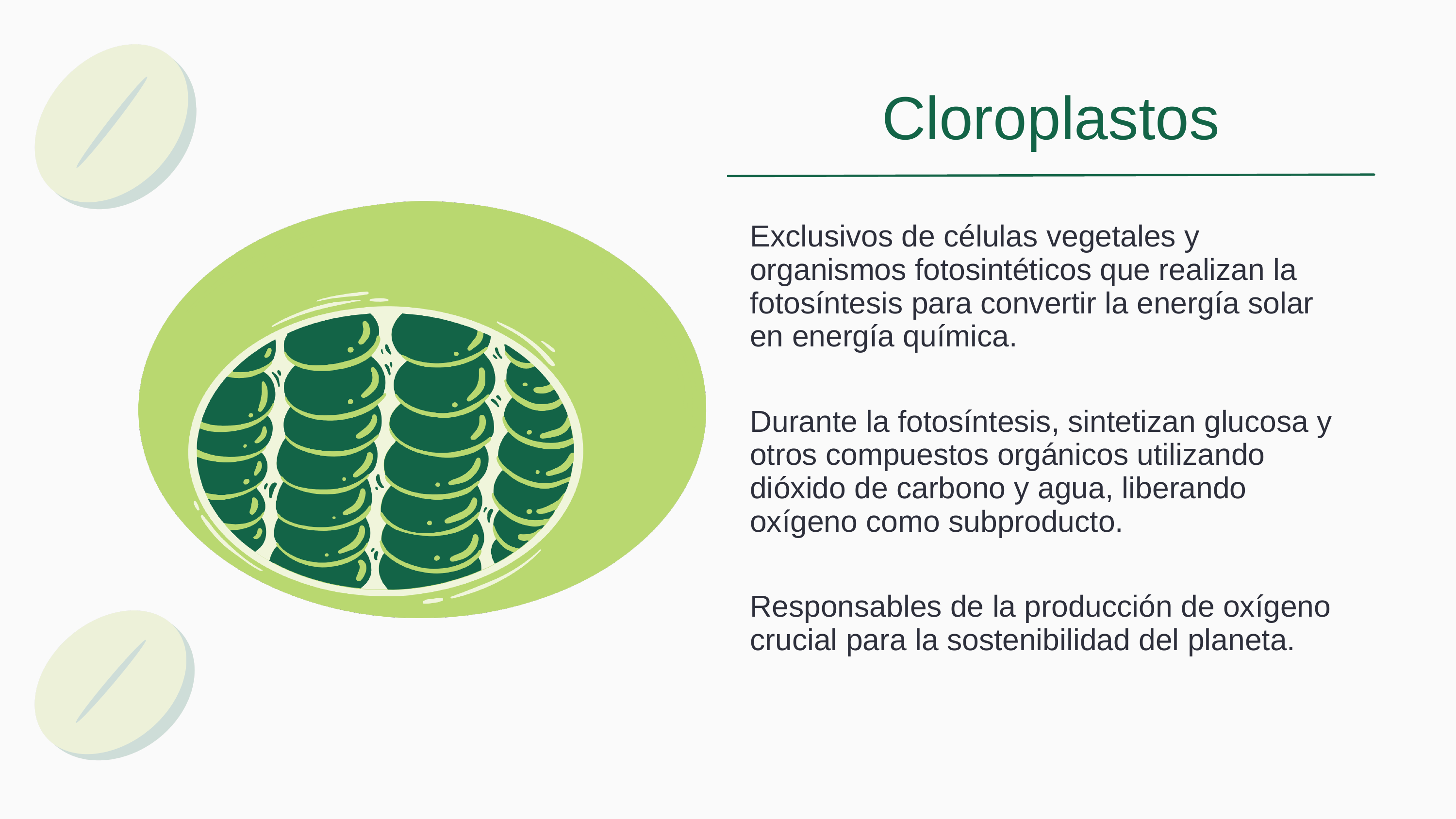

Cloroplastos

Exclusivos de células vegetales y organismos fotosintéticos que realizan la fotosíntesis para convertir la energía solar en energía química.
Durante la fotosíntesis, sintetizan glucosa y otros compuestos orgánicos utilizando dióxido de carbono y agua, liberando oxígeno como subproducto.
Responsables de la producción de oxígeno crucial para la sostenibilidad del planeta.